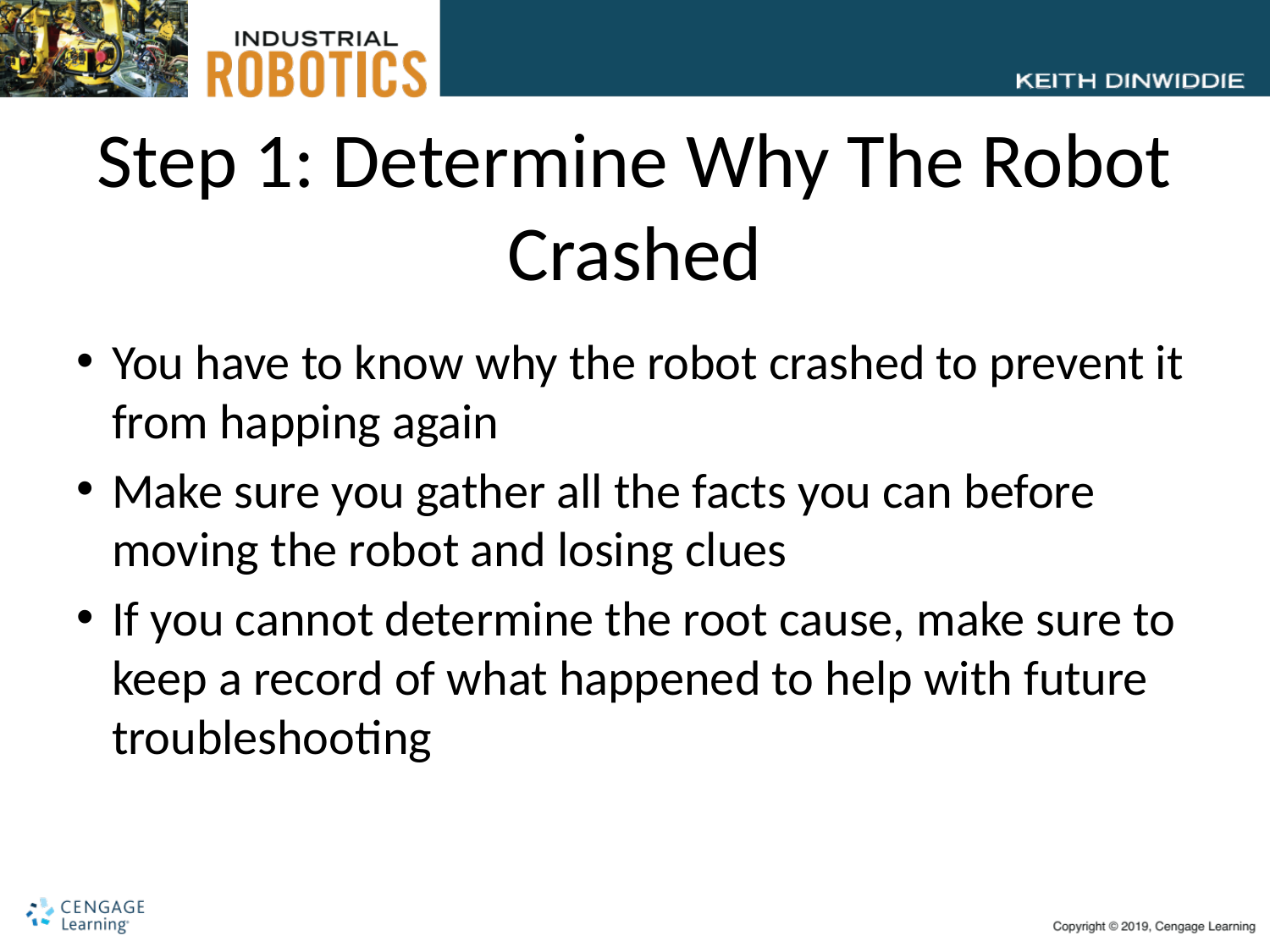

# Step 1: Determine Why The Robot Crashed
You have to know why the robot crashed to prevent it from happing again
Make sure you gather all the facts you can before moving the robot and losing clues
If you cannot determine the root cause, make sure to keep a record of what happened to help with future troubleshooting